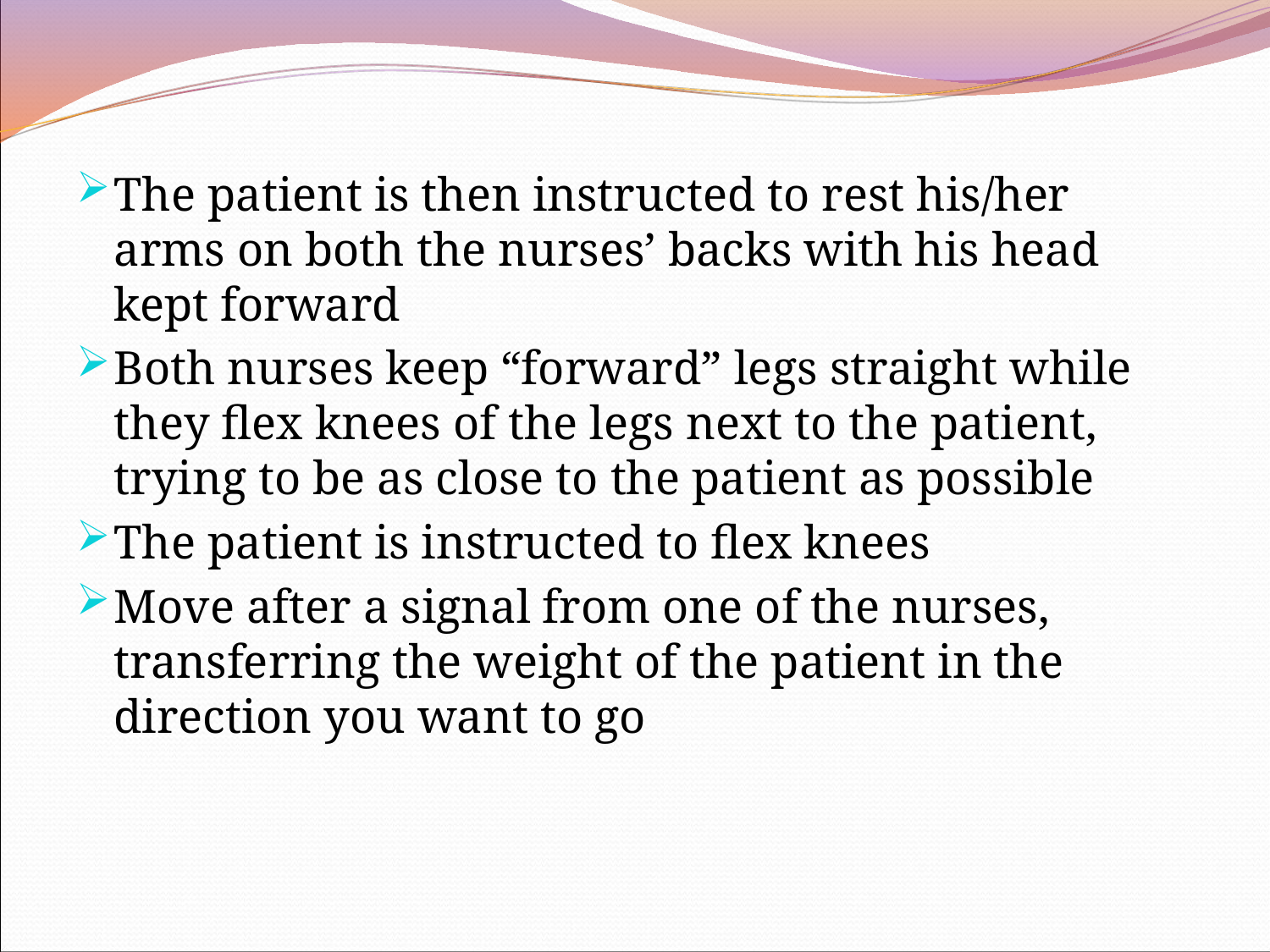

The patient is then instructed to rest his/her arms on both the nurses’ backs with his head kept forward
Both nurses keep “forward” legs straight while they flex knees of the legs next to the patient, trying to be as close to the patient as possible
The patient is instructed to flex knees
Move after a signal from one of the nurses, transferring the weight of the patient in the direction you want to go